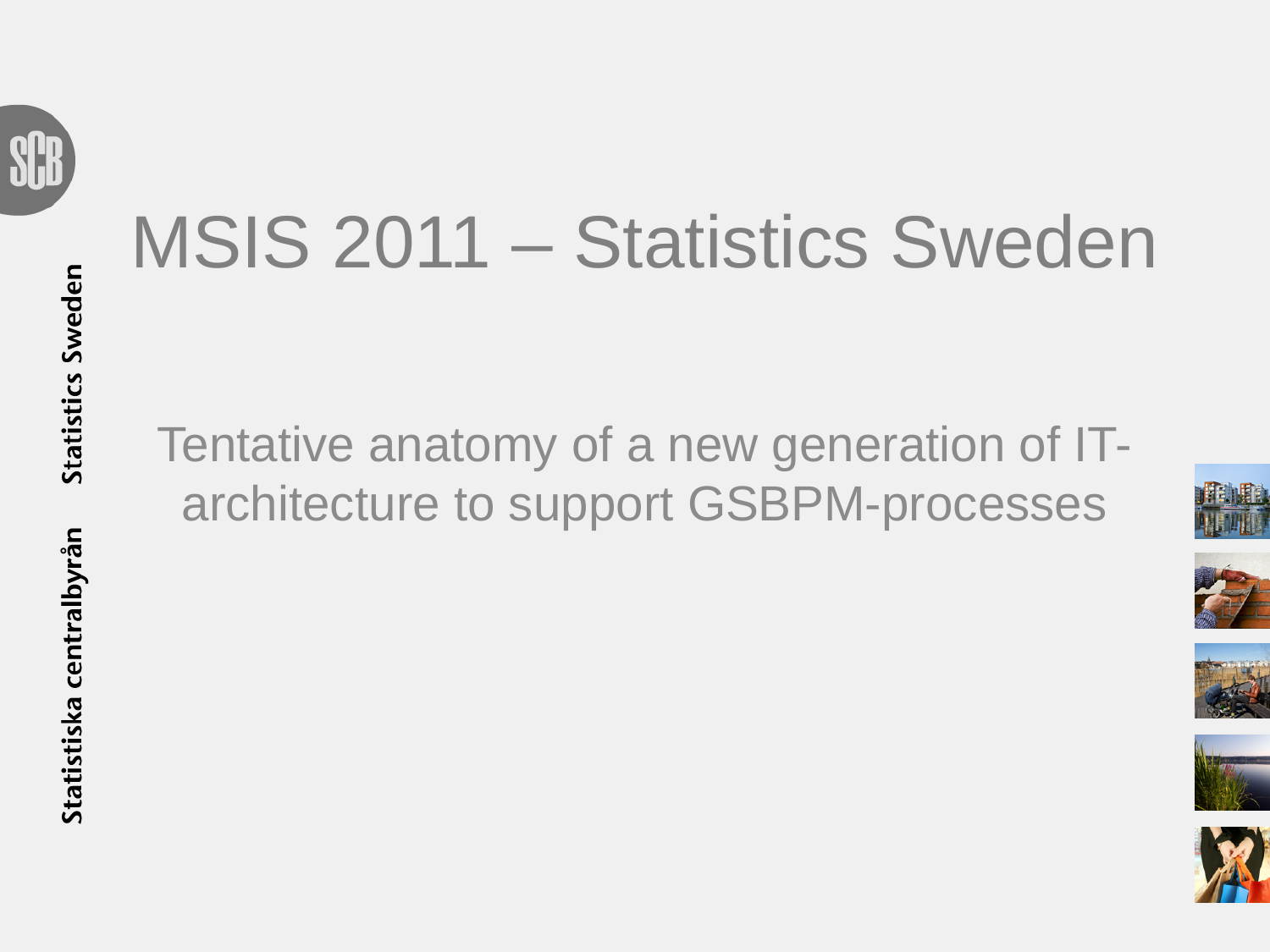

# MSIS 2011 – Statistics Sweden
Tentative anatomy of a new generation of IT-architecture to support GSBPM-processes